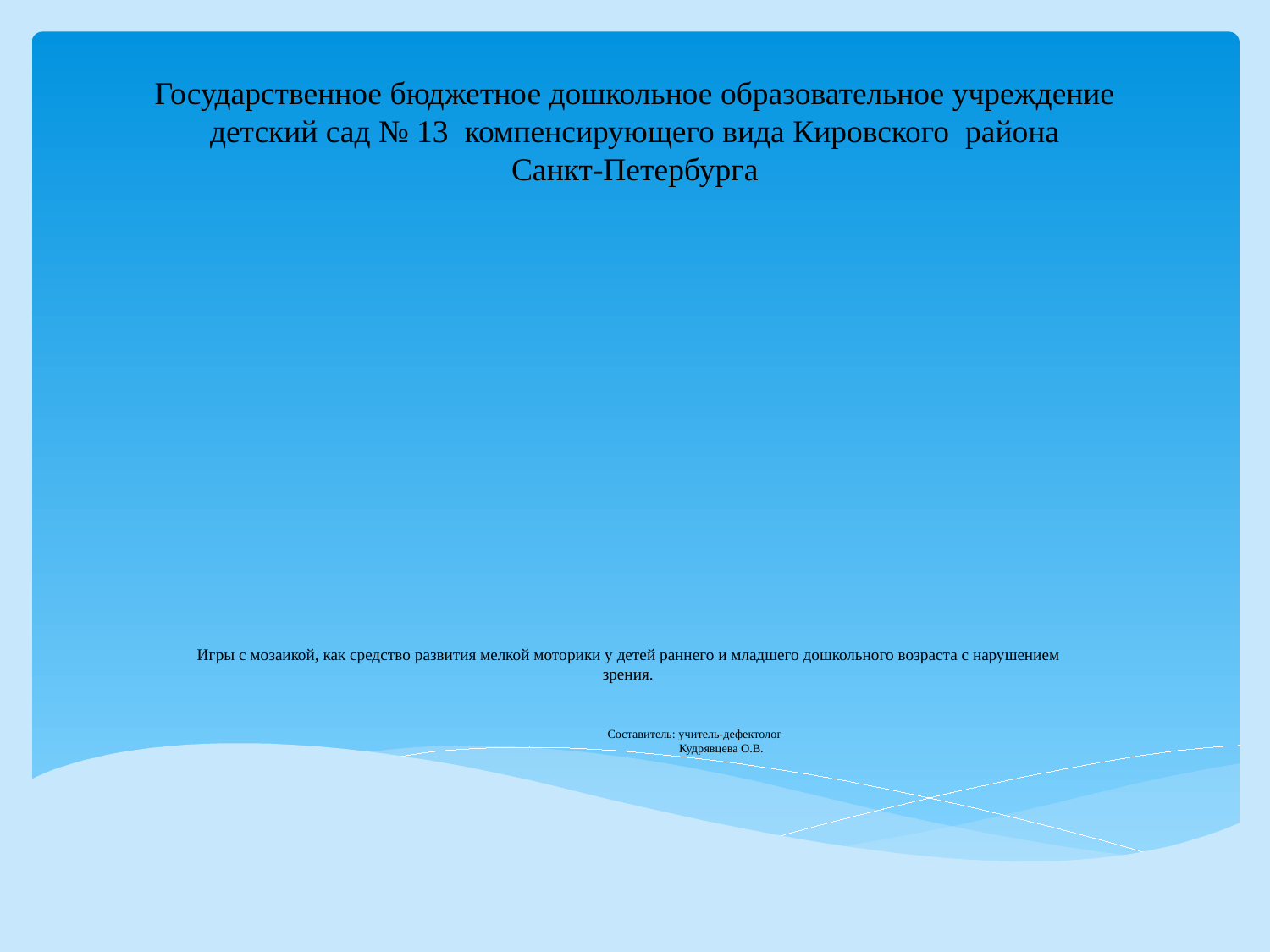

Государственное бюджетное дошкольное образовательное учреждение
детский сад № 13  компенсирующего вида Кировского  района
Санкт-Петербурга
# Игры с мозаикой, как средство развития мелкой моторики у детей раннего и младшего дошкольного возраста с нарушением зрения. Составитель: учитель-дефектолог Кудрявцева О.В.